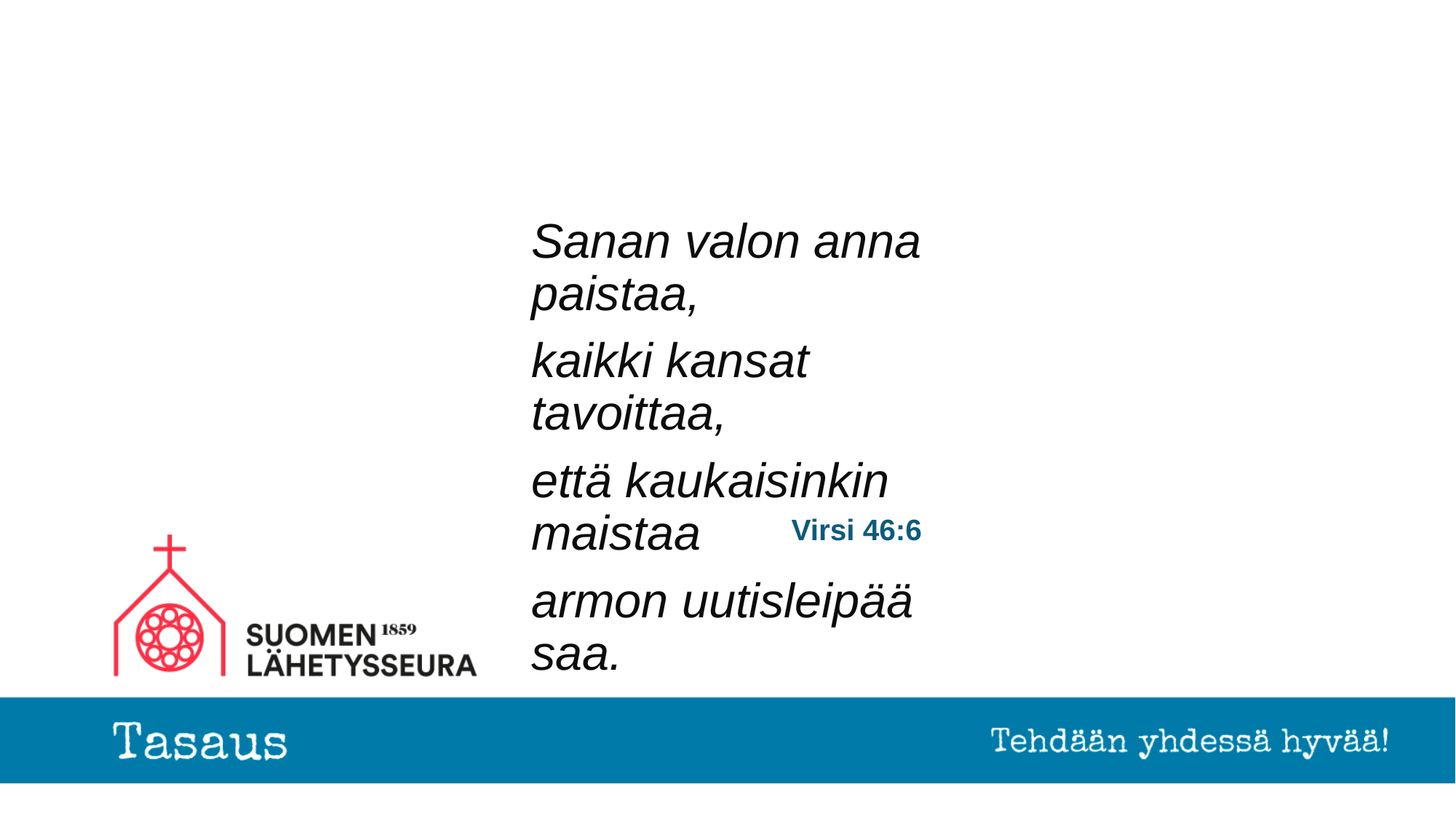

Sanan valon anna paistaa,
kaikki kansat tavoittaa,
että kaukaisinkin maistaa
armon uutisleipää saa.
# Virsi 46:6